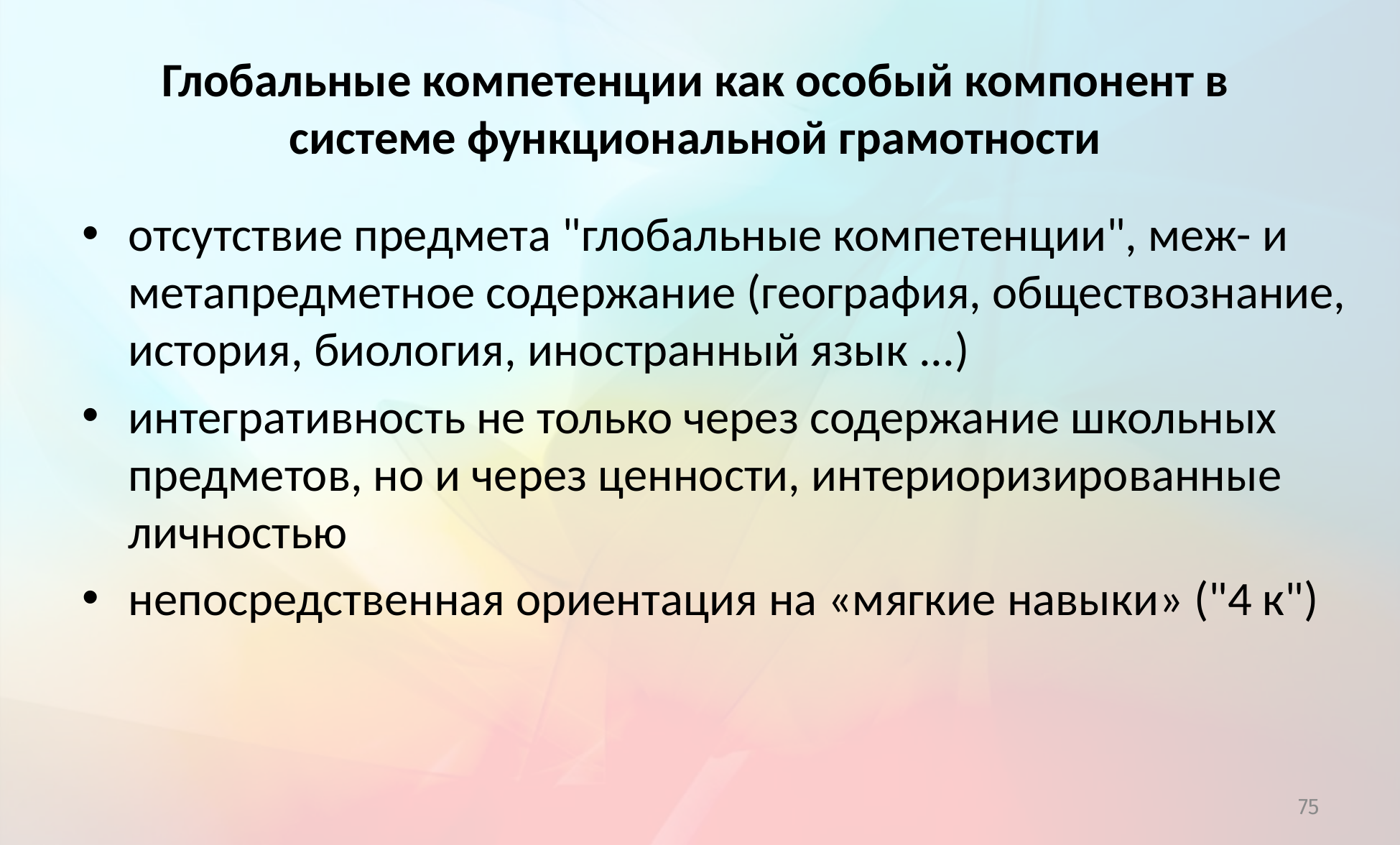

# Глобальные компетенции как особый компонент в системе функциональной грамотности
отсутствие предмета "глобальные компетенции", меж- и метапредметное содержание (география, обществознание, история, биология, иностранный язык ...)
интегративность не только через содержание школьных предметов, но и через ценности, интериоризированные личностью
непосредственная ориентация на «мягкие навыки» ("4 к")

75